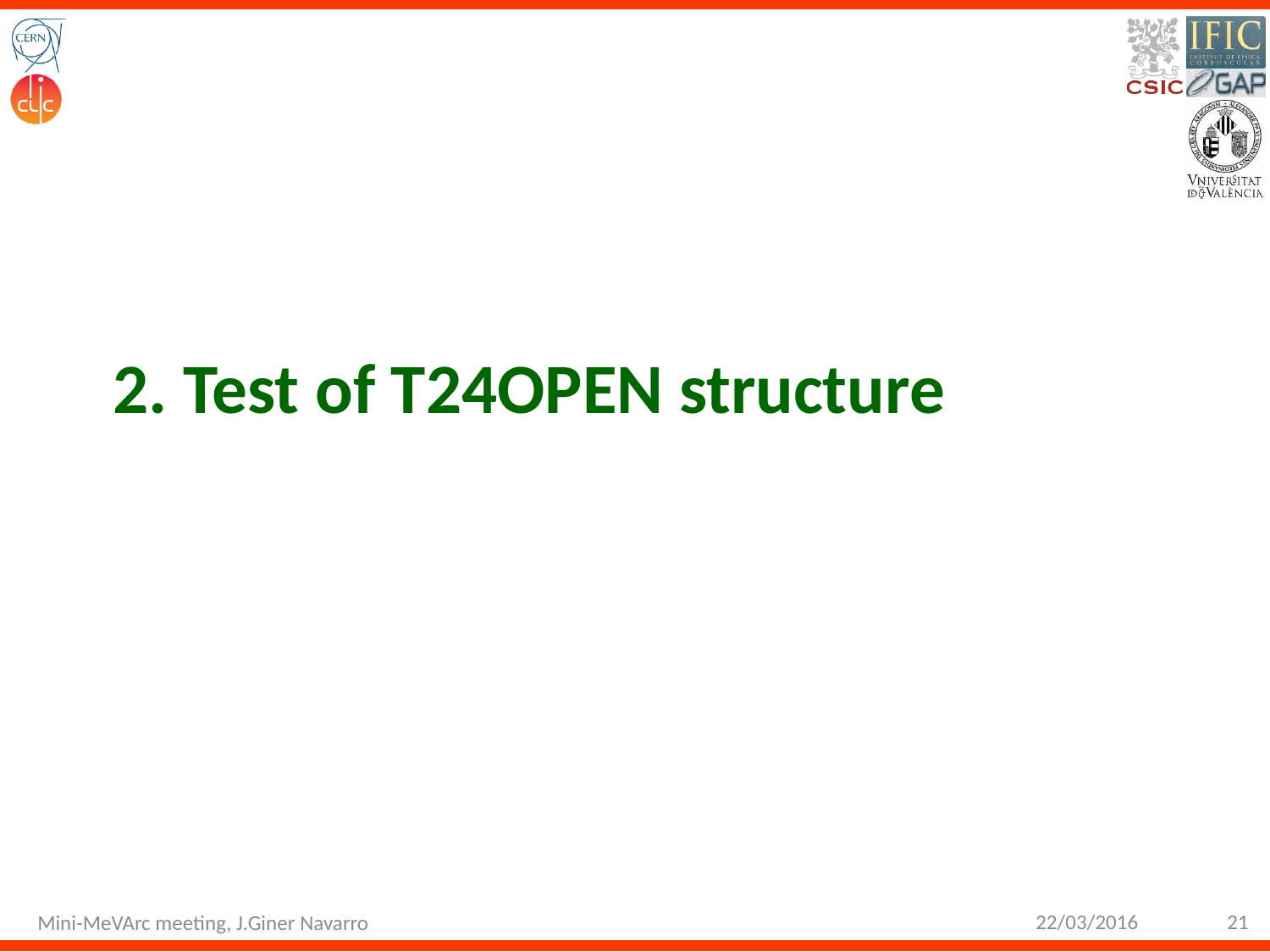

# 2. Test of T24OPEN structure
22/03/2016
21
Mini-MeVArc meeting, J.Giner Navarro